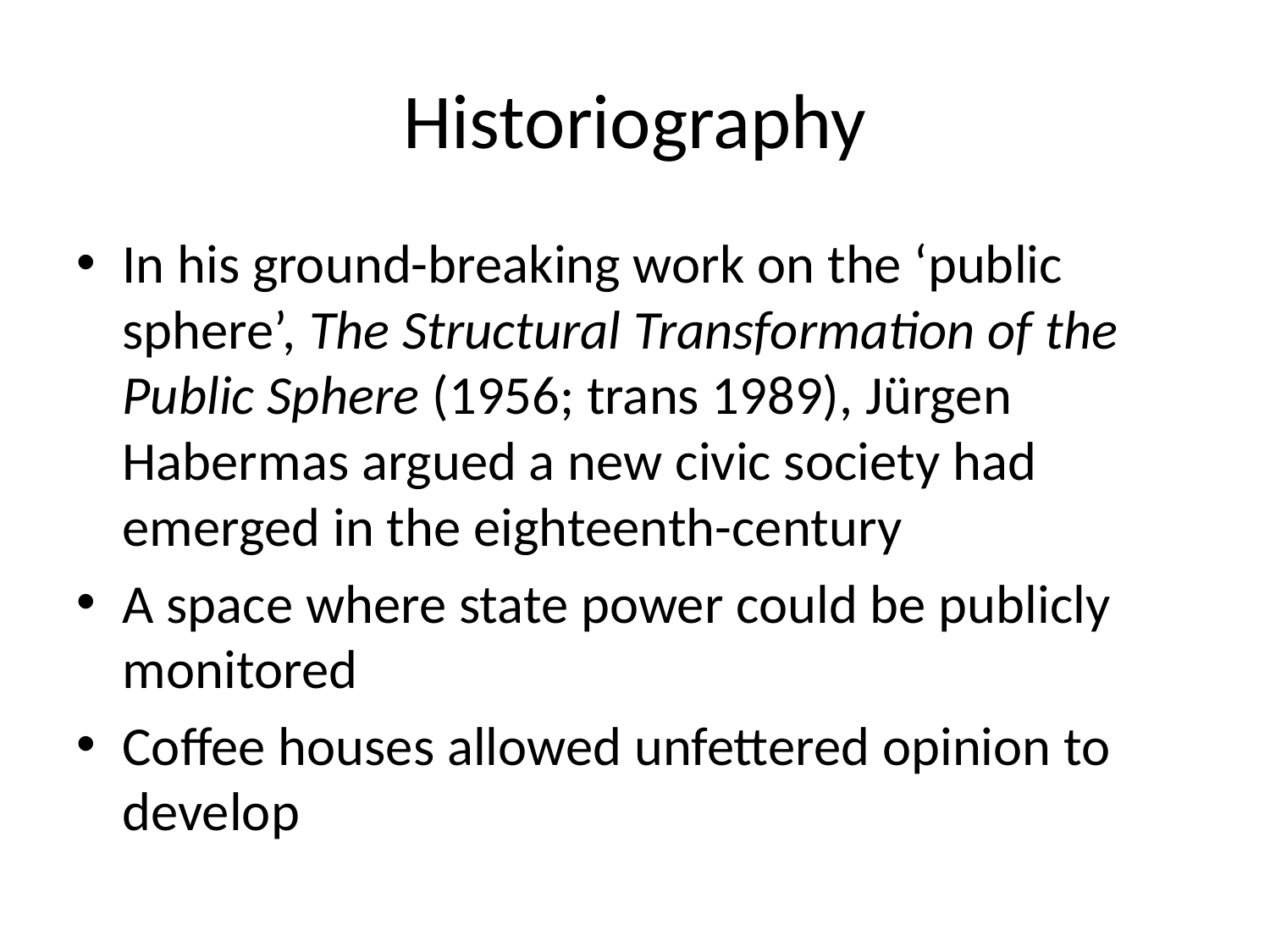

# Historiography
In his ground-breaking work on the ‘public sphere’, The Structural Transformation of the Public Sphere (1956; trans 1989), Jürgen Habermas argued a new civic society had emerged in the eighteenth-century
A space where state power could be publicly monitored
Coffee houses allowed unfettered opinion to develop